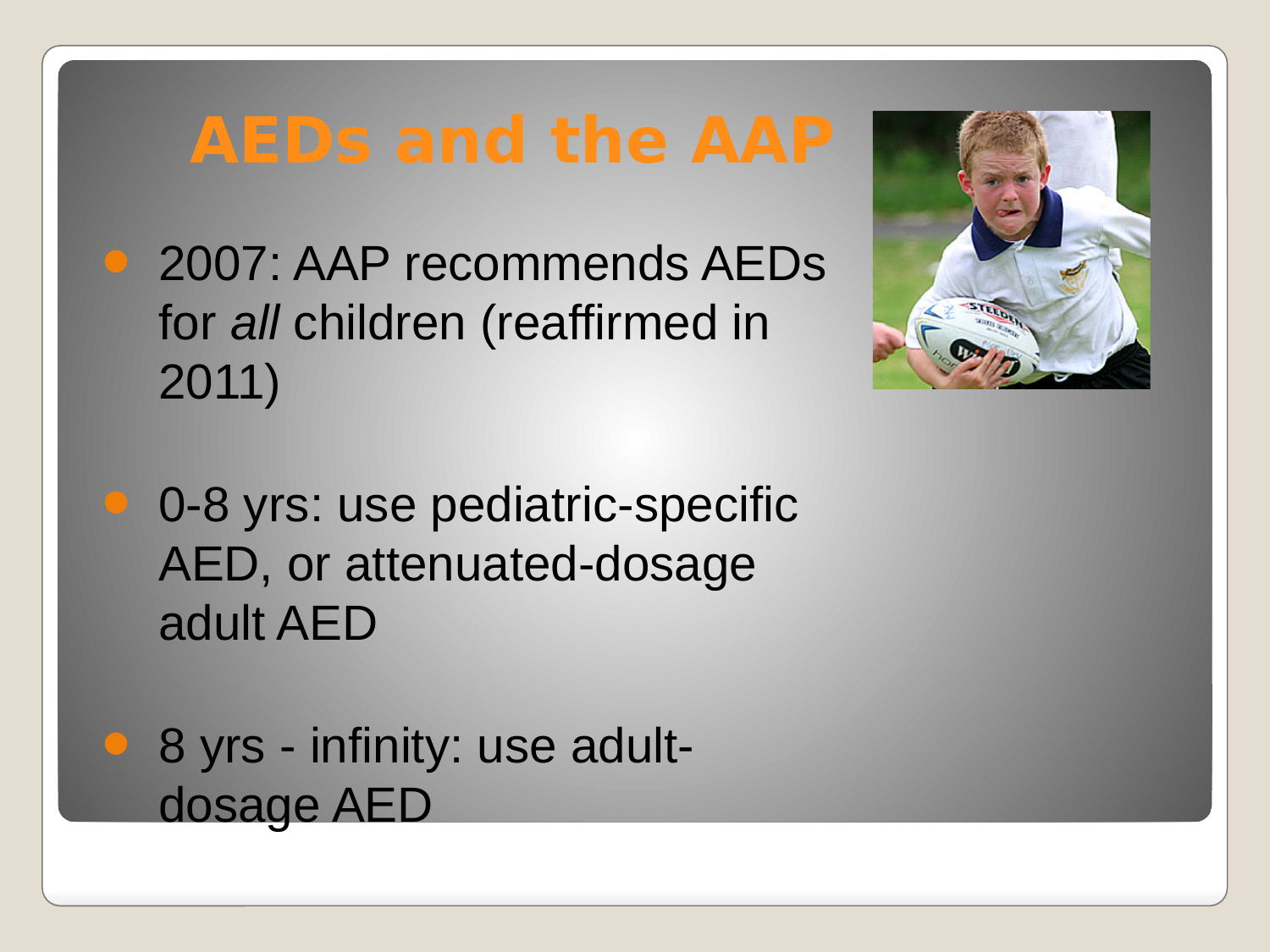

# AEDs and the AAP

2007: AAP recommends AEDs for all children (reaffirmed in 2011)

0-8 yrs: use pediatric-specific AED, or attenuated-dosage adult AED

8 yrs - infinity: use adult-dosage AED